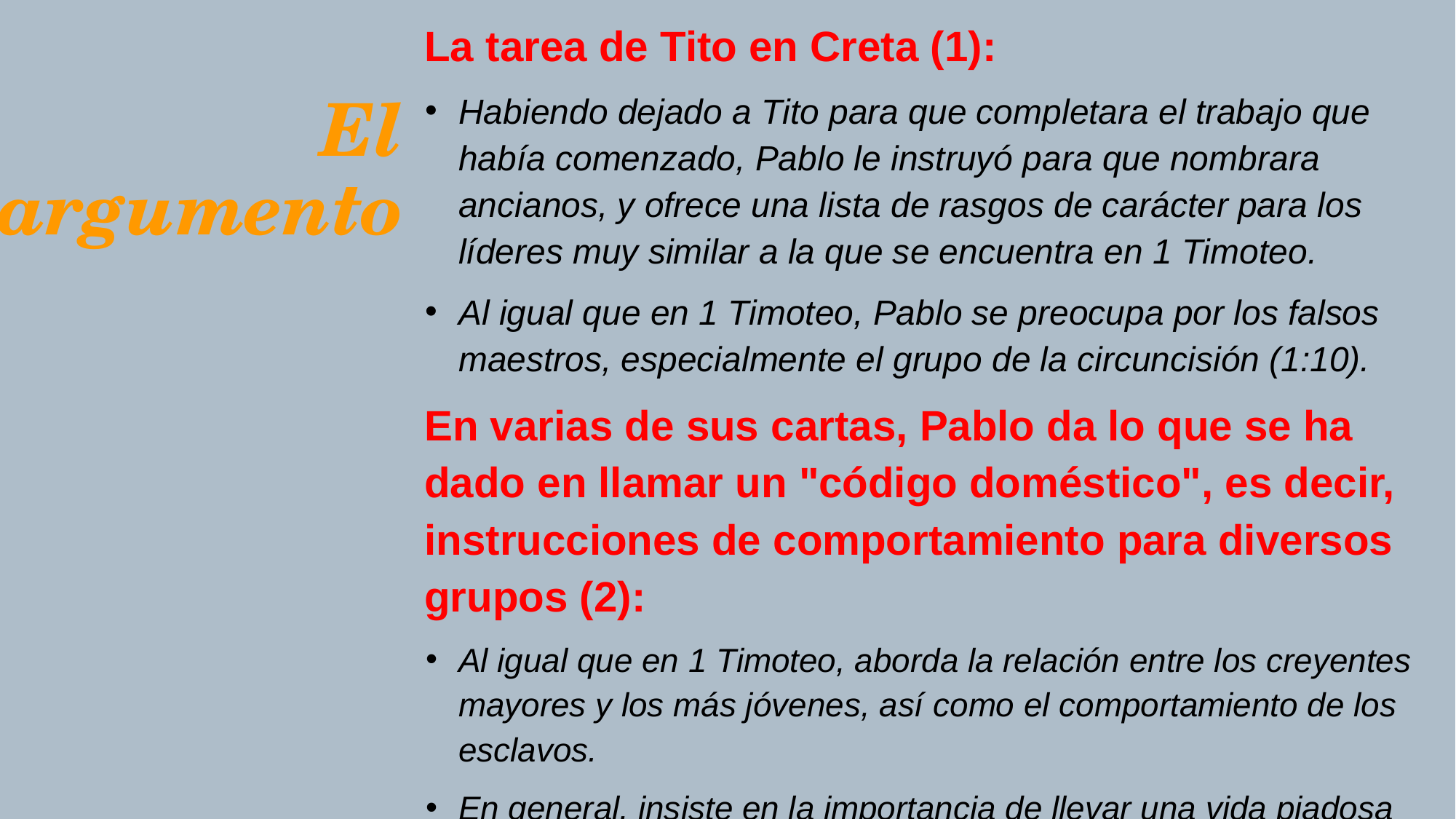

La tarea de Tito en Creta (1):
Habiendo dejado a Tito para que completara el trabajo que había comenzado, Pablo le instruyó para que nombrara ancianos, y ofrece una lista de rasgos de carácter para los líderes muy similar a la que se encuentra en 1 Timoteo.
Al igual que en 1 Timoteo, Pablo se preocupa por los falsos maestros, especialmente el grupo de la circuncisión (1:10).
En varias de sus cartas, Pablo da lo que se ha dado en llamar un "código doméstico", es decir, instrucciones de comportamiento para diversos grupos (2):
Al igual que en 1 Timoteo, aborda la relación entre los creyentes mayores y los más jóvenes, así como el comportamiento de los esclavos.
En general, insiste en la importancia de llevar una vida piadosa mientras los creyentes esperan la "bendita esperanza" del regreso de Cristo.
# El argumento